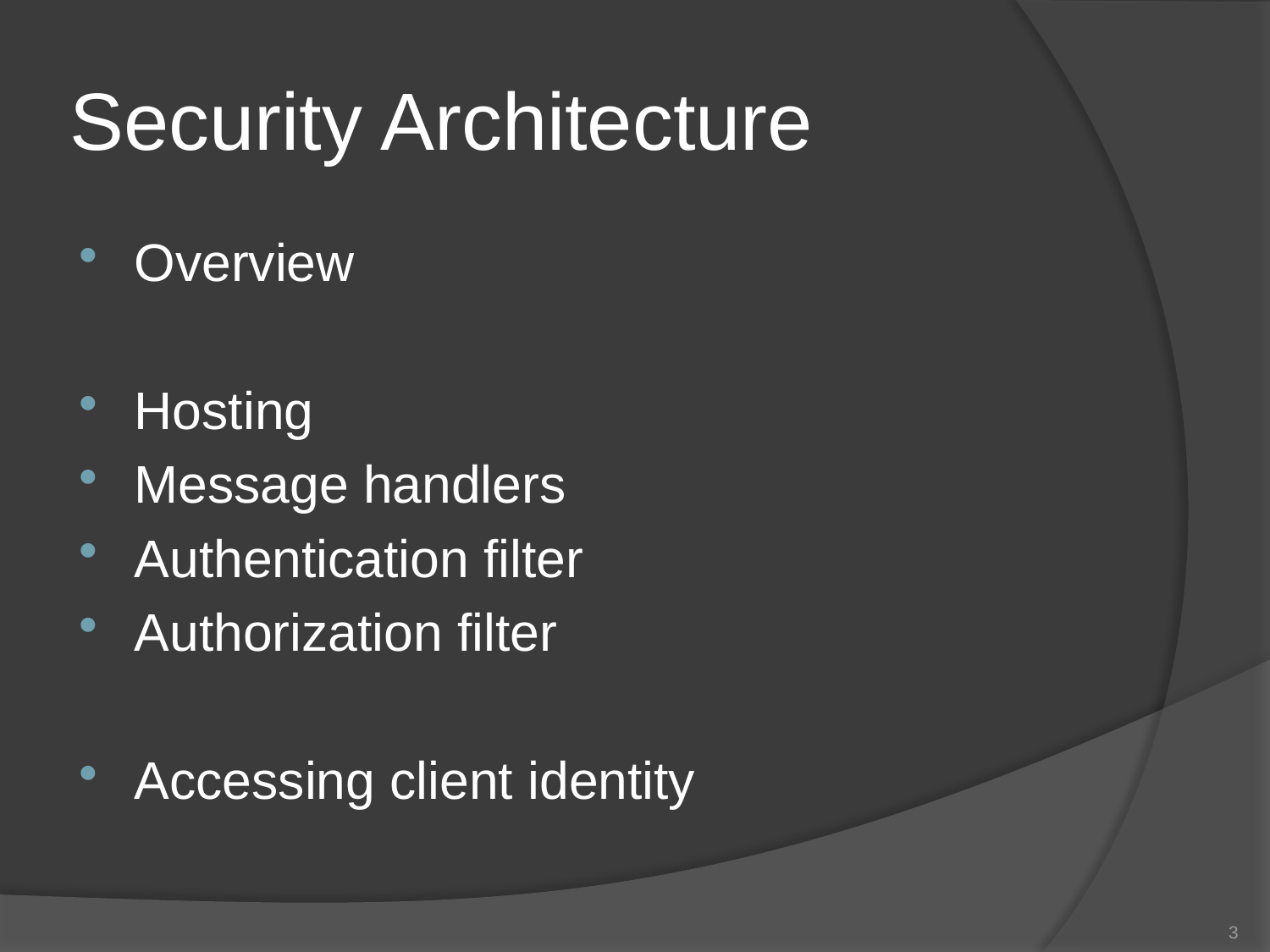

# Security Architecture
Overview

Hosting
Message handlers
Authentication filter
Authorization filter

Accessing client identity
3